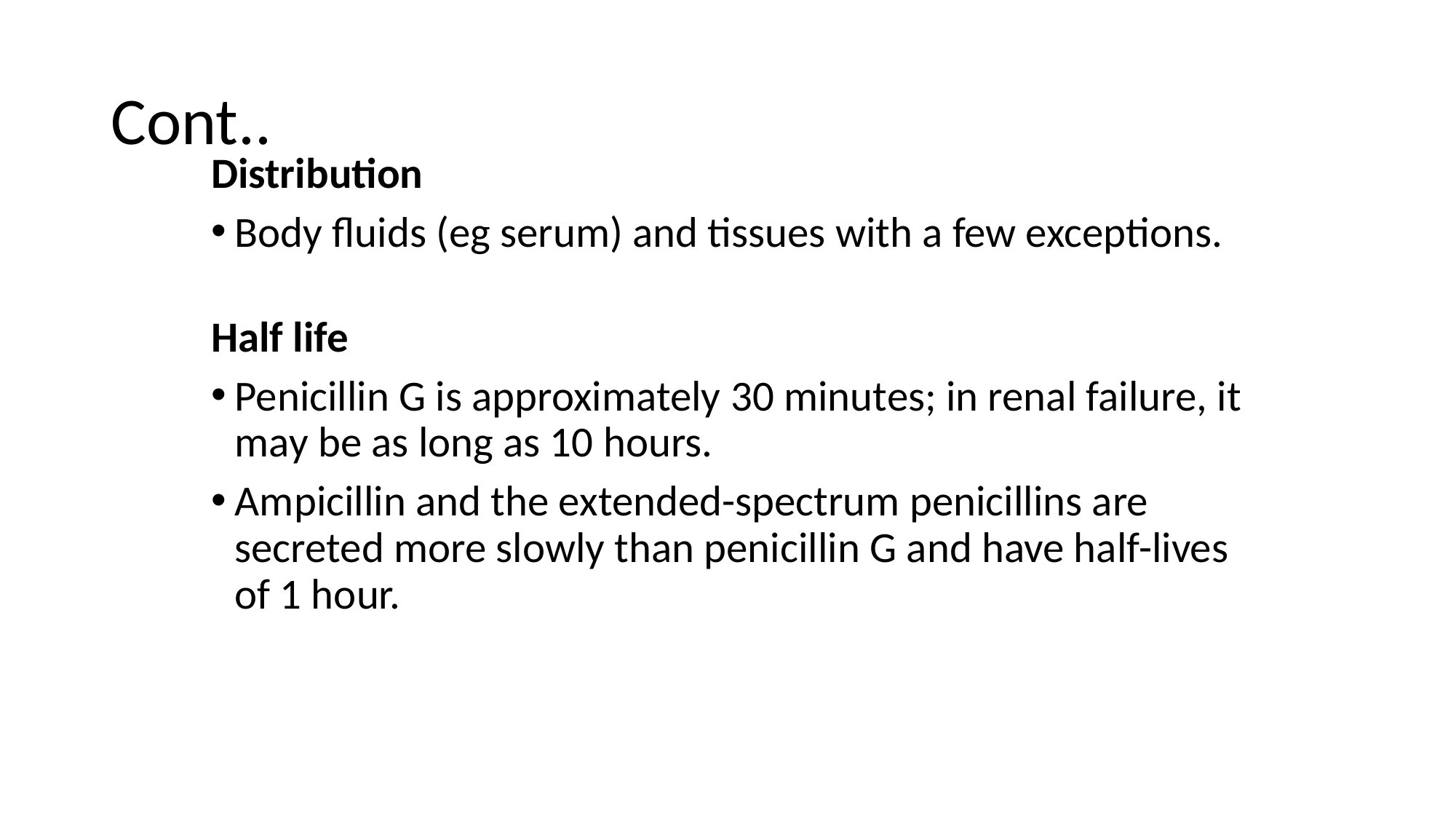

# Cont..
Distribution
Body fluids (eg serum) and tissues with a few exceptions.
Half life
Penicillin G is approximately 30 minutes; in renal failure, it may be as long as 10 hours.
Ampicillin and the extended-spectrum penicillins are secreted more slowly than penicillin G and have half-lives of 1 hour.